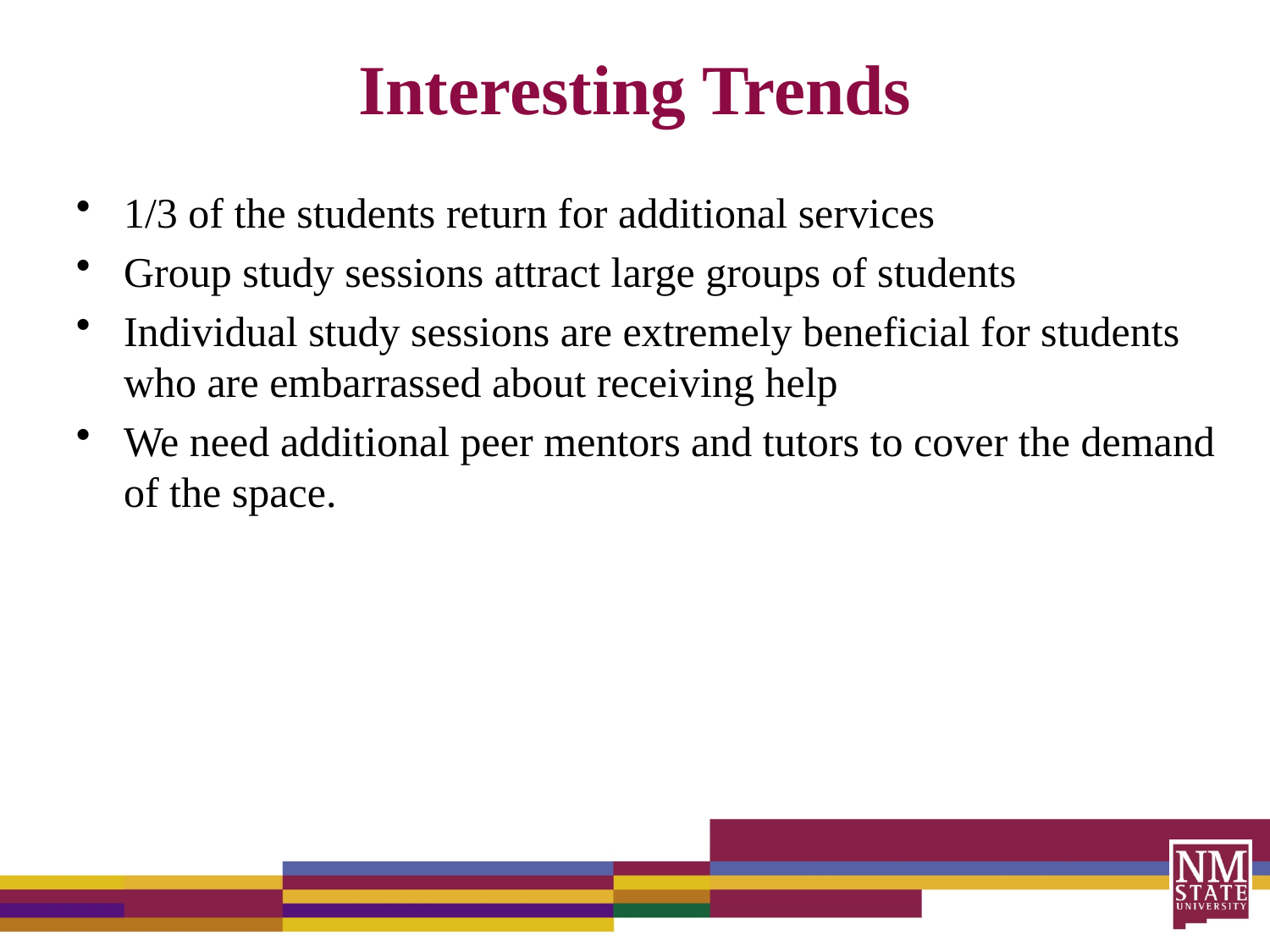

# Interesting Trends
1/3 of the students return for additional services
Group study sessions attract large groups of students
Individual study sessions are extremely beneficial for students who are embarrassed about receiving help
We need additional peer mentors and tutors to cover the demand of the space.